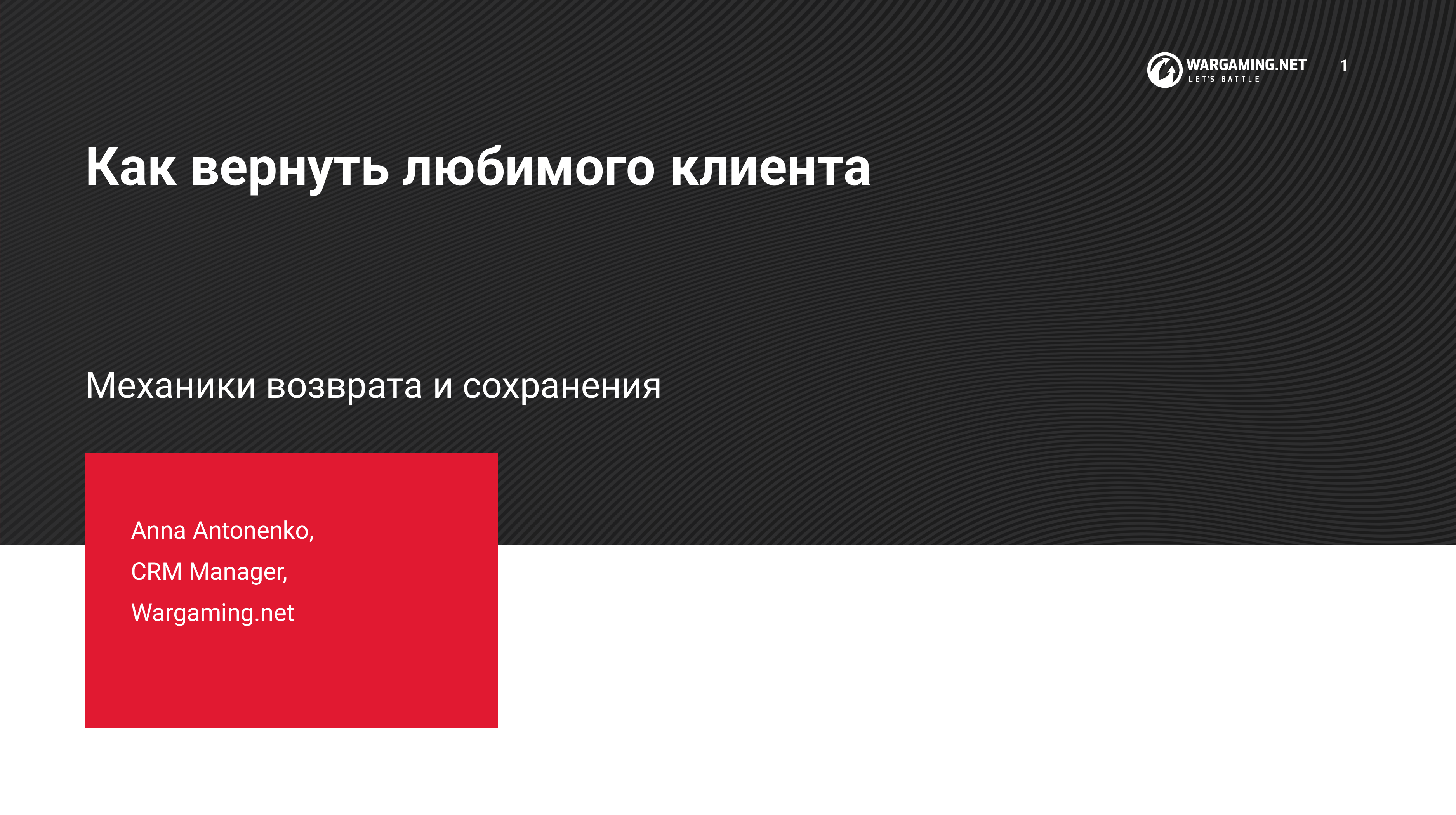

1
Как вернуть любимого
клиента
Механики возврата и сохранения
Anna Antonenko,
CRM Manager,
Wargaming.net